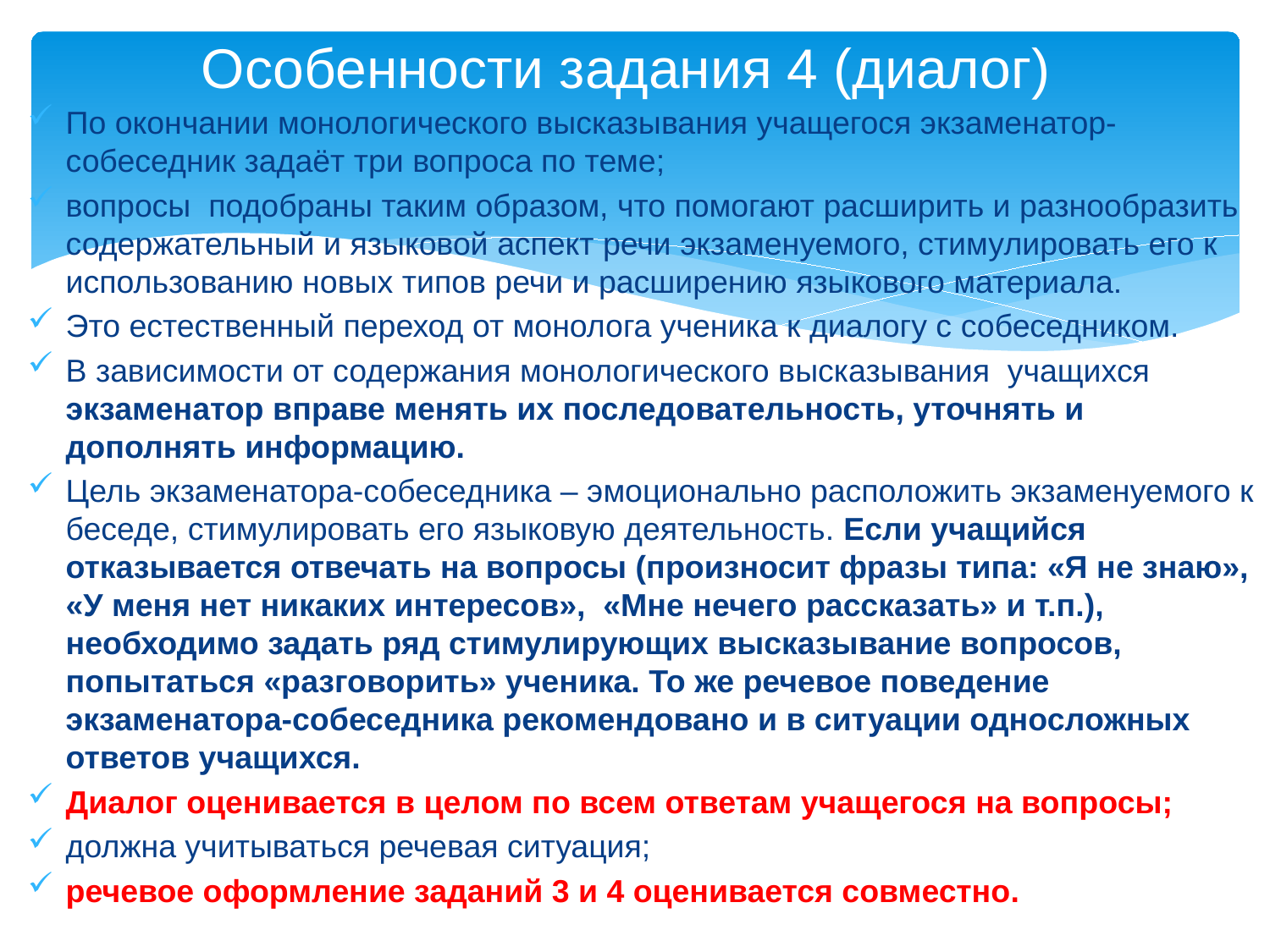

# Особенности задания 4 (диалог)
По окончании монологического высказывания учащегося экзаменатор-собеседник задаёт три вопроса по теме;
вопросы  подобраны таким образом, что помогают расширить и разнообразить содержательный и языковой аспект речи экзаменуемого, стимулировать его к использованию новых типов речи и расширению языкового материала.
Это естественный переход от монолога ученика к диалогу с собеседником.
В зависимости от содержания монологического высказывания  учащихся  экзаменатор вправе менять их последовательность, уточнять и дополнять информацию.
Цель экзаменатора-собеседника – эмоционально расположить экзаменуемого к беседе, стимулировать его языковую деятельность. Если учащийся отказывается отвечать на вопросы (произносит фразы типа: «Я не знаю», «У меня нет никаких интересов»,  «Мне нечего рассказать» и т.п.), необходимо задать ряд стимулирующих высказывание вопросов, попытаться «разговорить» ученика. То же речевое поведение экзаменатора-собеседника рекомендовано и в ситуации односложных ответов учащихся.
Диалог оценивается в целом по всем ответам учащегося на вопросы;
должна учитываться речевая ситуация;
речевое оформление заданий 3 и 4 оценивается совместно.